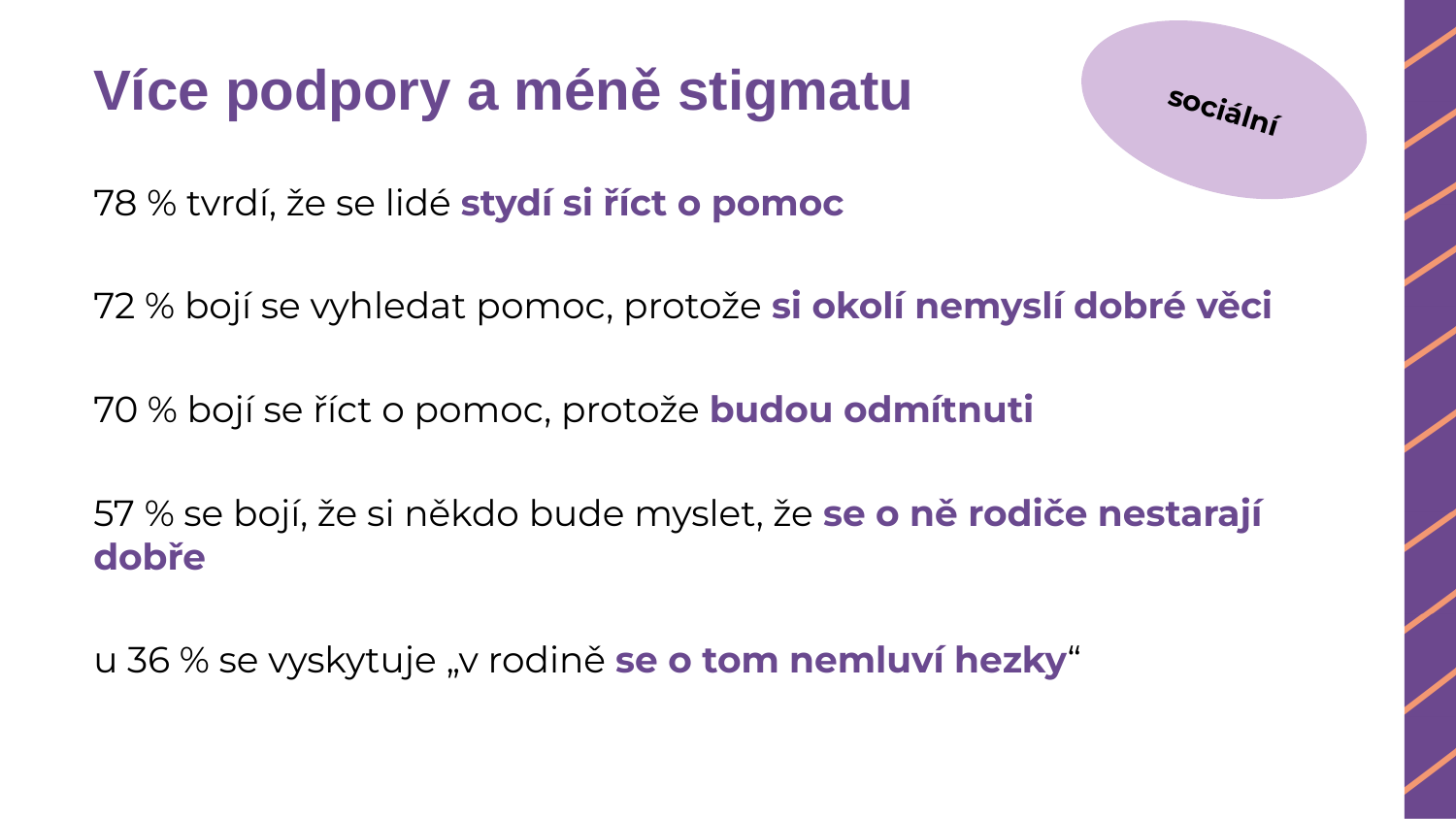

sociální
# Více podpory a méně stigmatu
78 % tvrdí, že se lidé stydí si říct o pomoc

72 % bojí se vyhledat pomoc, protože si okolí nemyslí dobré věci

70 % bojí se říct o pomoc, protože budou odmítnuti

57 % se bojí, že si někdo bude myslet, že se o ně rodiče nestarají dobře

u 36 % se vyskytuje „v rodině se o tom nemluví hezky“